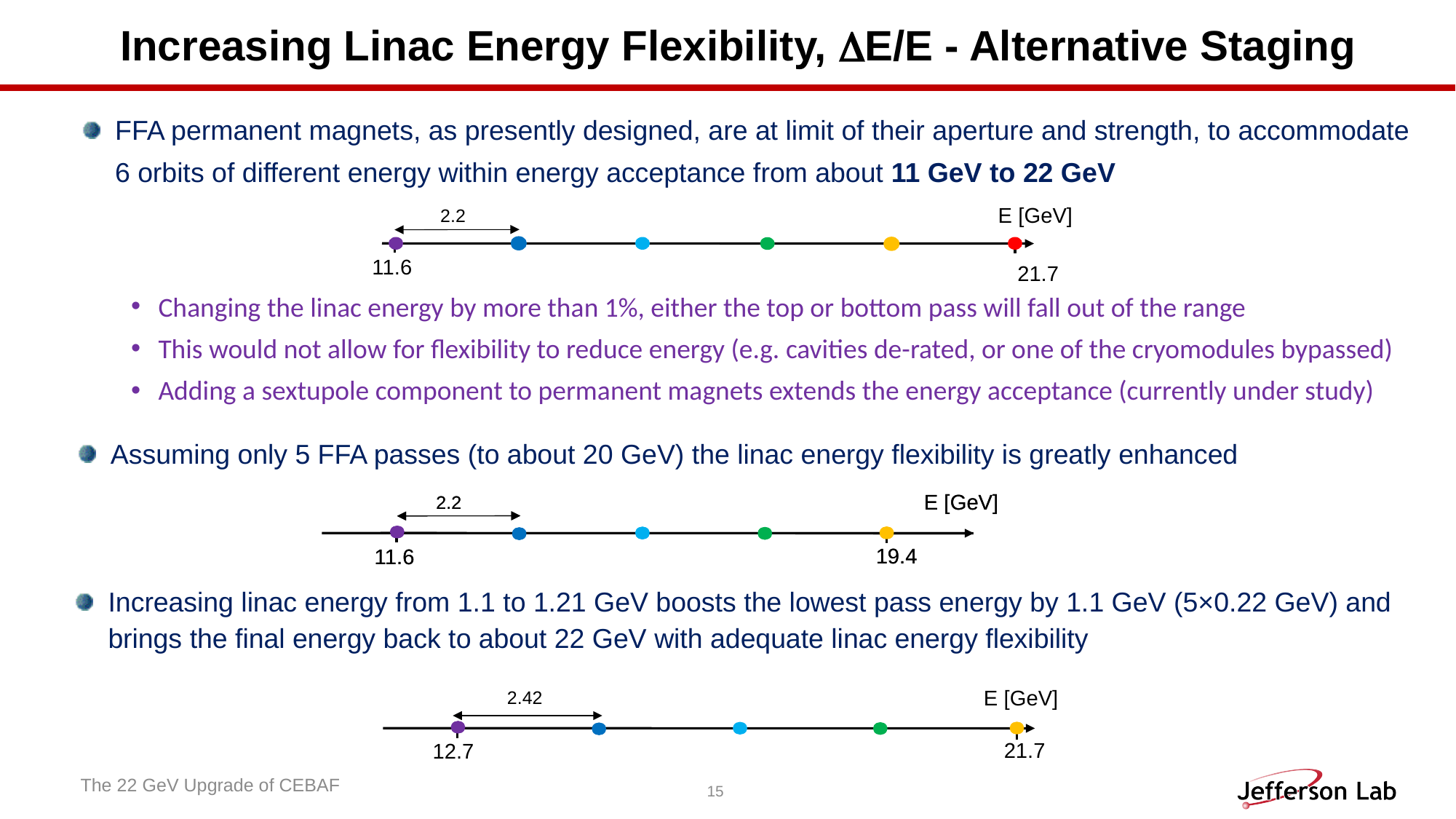

# Increasing Linac Energy Flexibility, ΔE/E - Alternative Staging

FFA permanent magnets, as presently designed, are at limit of their aperture and strength, to accommodate 6 orbits of different energy within energy acceptance from about 11 GeV to 22 GeV

Changing the linac energy by more than 1%, either the top or bottom pass will fall out of the range
This would not allow for flexibility to reduce energy (e.g. cavities de-rated, or one of the cryomodules bypassed)
Adding a sextupole component to permanent magnets extends the energy acceptance (currently under study)
Assuming only 5 FFA passes (to about 20 GeV) the linac energy flexibility is greatly enhanced

E [GeV]
2.2

11.6
21.7
E [GeV]
2.2

19.4

11.6

E [GeV]
2.2

19.4

11.6

Increasing linac energy from 1.1 to 1.21 GeV boosts the lowest pass energy by 1.1 GeV (5×0.22 GeV) and brings the final energy back to about 22 GeV with adequate linac energy flexibility

E [GeV]
2.42

21.7
12.7
The 22 GeV Upgrade of CEBAF
15